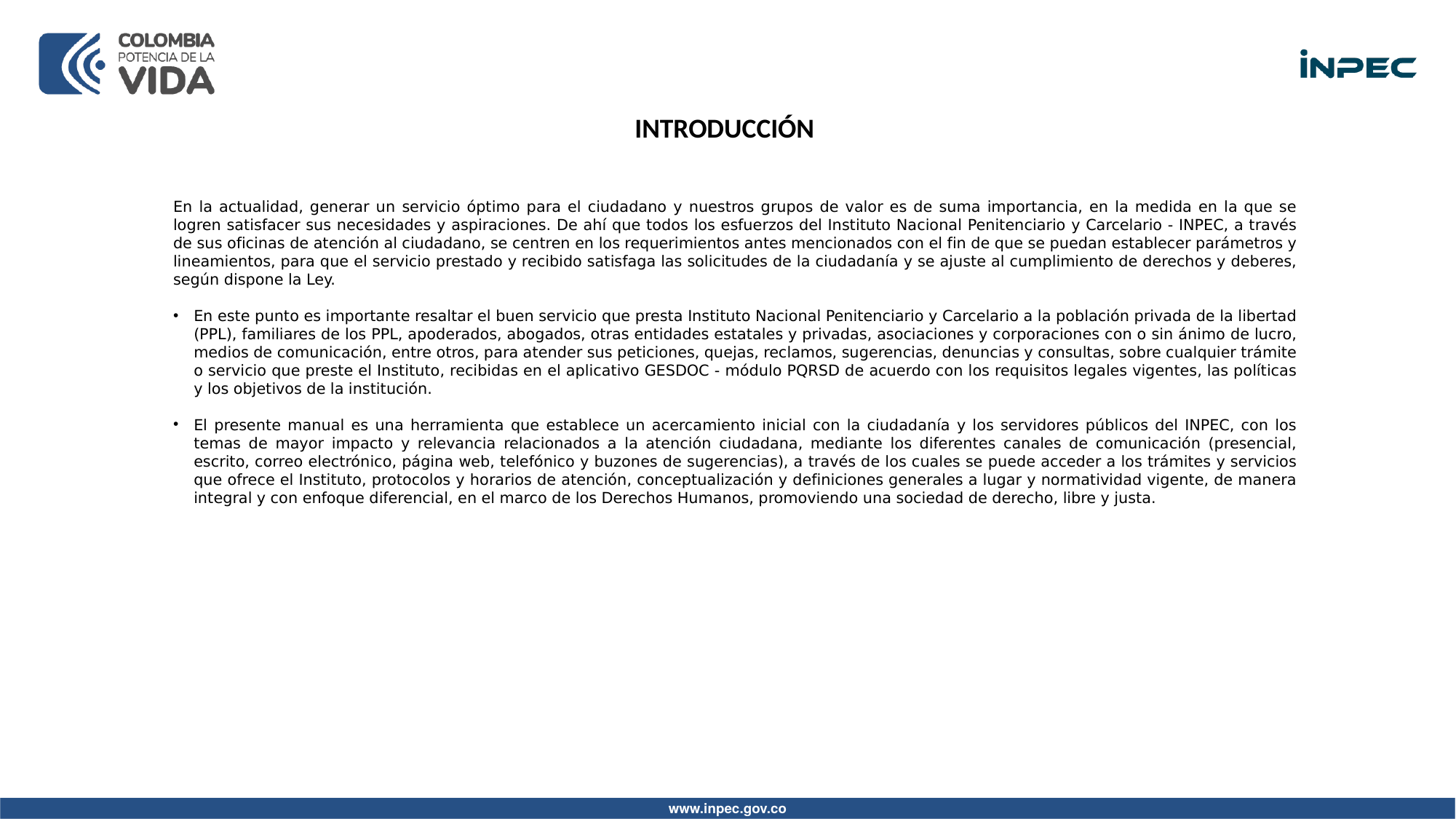

INTRODUCCIÓN
En la actualidad, generar un servicio óptimo para el ciudadano y nuestros grupos de valor es de suma importancia, en la medida en la que se logren satisfacer sus necesidades y aspiraciones. De ahí que todos los esfuerzos del Instituto Nacional Penitenciario y Carcelario - INPEC, a través de sus oficinas de atención al ciudadano, se centren en los requerimientos antes mencionados con el fin de que se puedan establecer parámetros y lineamientos, para que el servicio prestado y recibido satisfaga las solicitudes de la ciudadanía y se ajuste al cumplimiento de derechos y deberes, según dispone la Ley.

En este punto es importante resaltar el buen servicio que presta Instituto Nacional Penitenciario y Carcelario a la población privada de la libertad (PPL), familiares de los PPL, apoderados, abogados, otras entidades estatales y privadas, asociaciones y corporaciones con o sin ánimo de lucro, medios de comunicación, entre otros, para atender sus peticiones, quejas, reclamos, sugerencias, denuncias y consultas, sobre cualquier trámite o servicio que preste el Instituto, recibidas en el aplicativo GESDOC - módulo PQRSD de acuerdo con los requisitos legales vigentes, las políticas y los objetivos de la institución.

El presente manual es una herramienta que establece un acercamiento inicial con la ciudadanía y los servidores públicos del INPEC, con los temas de mayor impacto y relevancia relacionados a la atención ciudadana, mediante los diferentes canales de comunicación (presencial, escrito, correo electrónico, página web, telefónico y buzones de sugerencias), a través de los cuales se puede acceder a los trámites y servicios que ofrece el Instituto, protocolos y horarios de atención, conceptualización y definiciones generales a lugar y normatividad vigente, de manera integral y con enfoque diferencial, en el marco de los Derechos Humanos, promoviendo una sociedad de derecho, libre y justa.